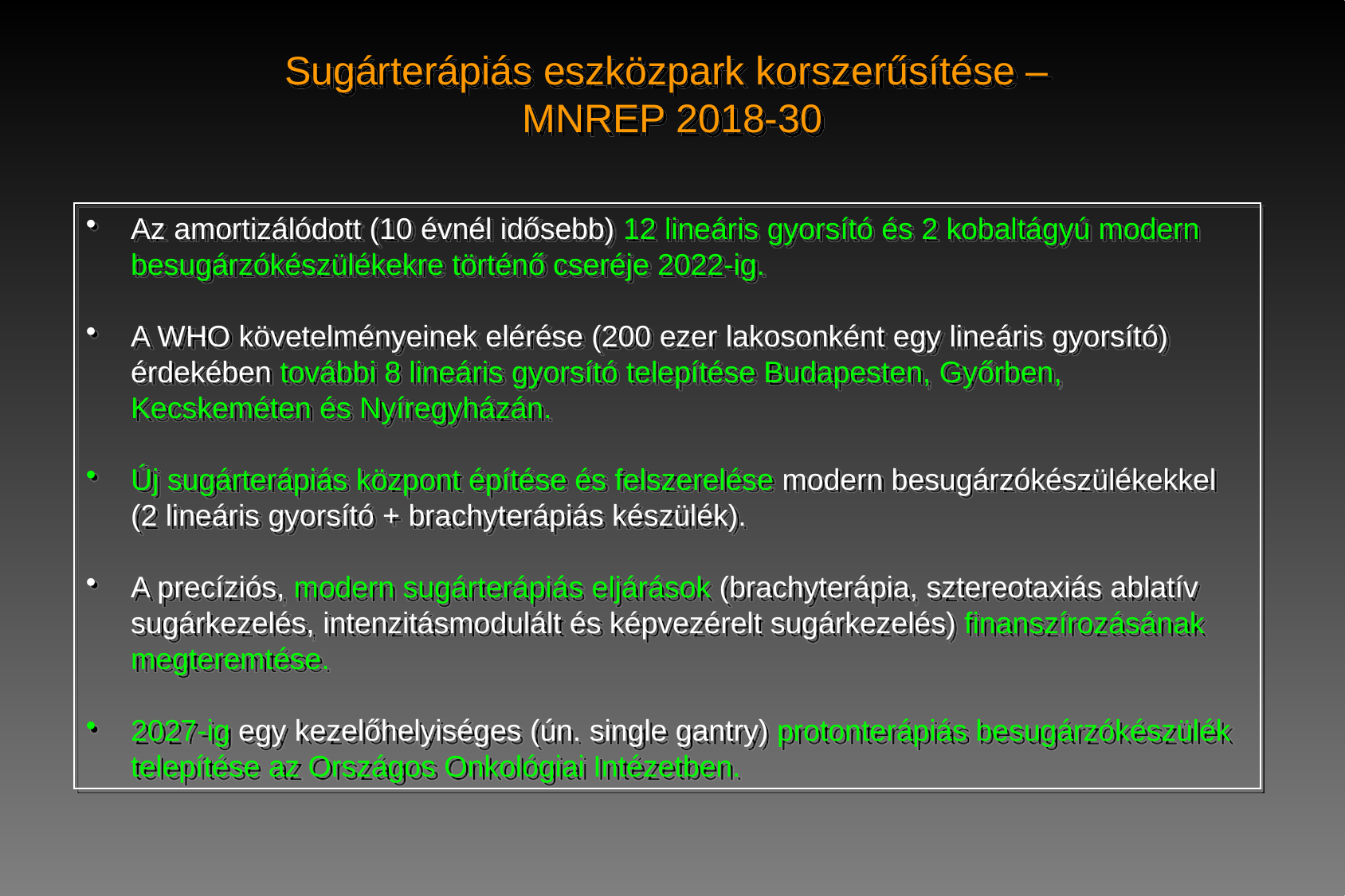

Sugárterápiás eszközpark korszerűsítése –
MNREP 2018-30
Az amortizálódott (10 évnél idősebb) 12 lineáris gyorsító és 2 kobaltágyú modern besugárzókészülékekre történő cseréje 2022-ig.

A WHO követelményeinek elérése (200 ezer lakosonként egy lineáris gyorsító) érdekében további 8 lineáris gyorsító telepítése Budapesten, Győrben, Kecskeméten és Nyíregyházán.

Új sugárterápiás központ építése és felszerelése modern besugárzókészülékekkel (2 lineáris gyorsító + brachyterápiás készülék).

A precíziós, modern sugárterápiás eljárások (brachyterápia, sztereotaxiás ablatív sugárkezelés, intenzitásmodulált és képvezérelt sugárkezelés) finanszírozásának megteremtése.

2027-ig egy kezelőhelyiséges (ún. single gantry) protonterápiás besugárzókészülék telepítése az Országos Onkológiai Intézetben.